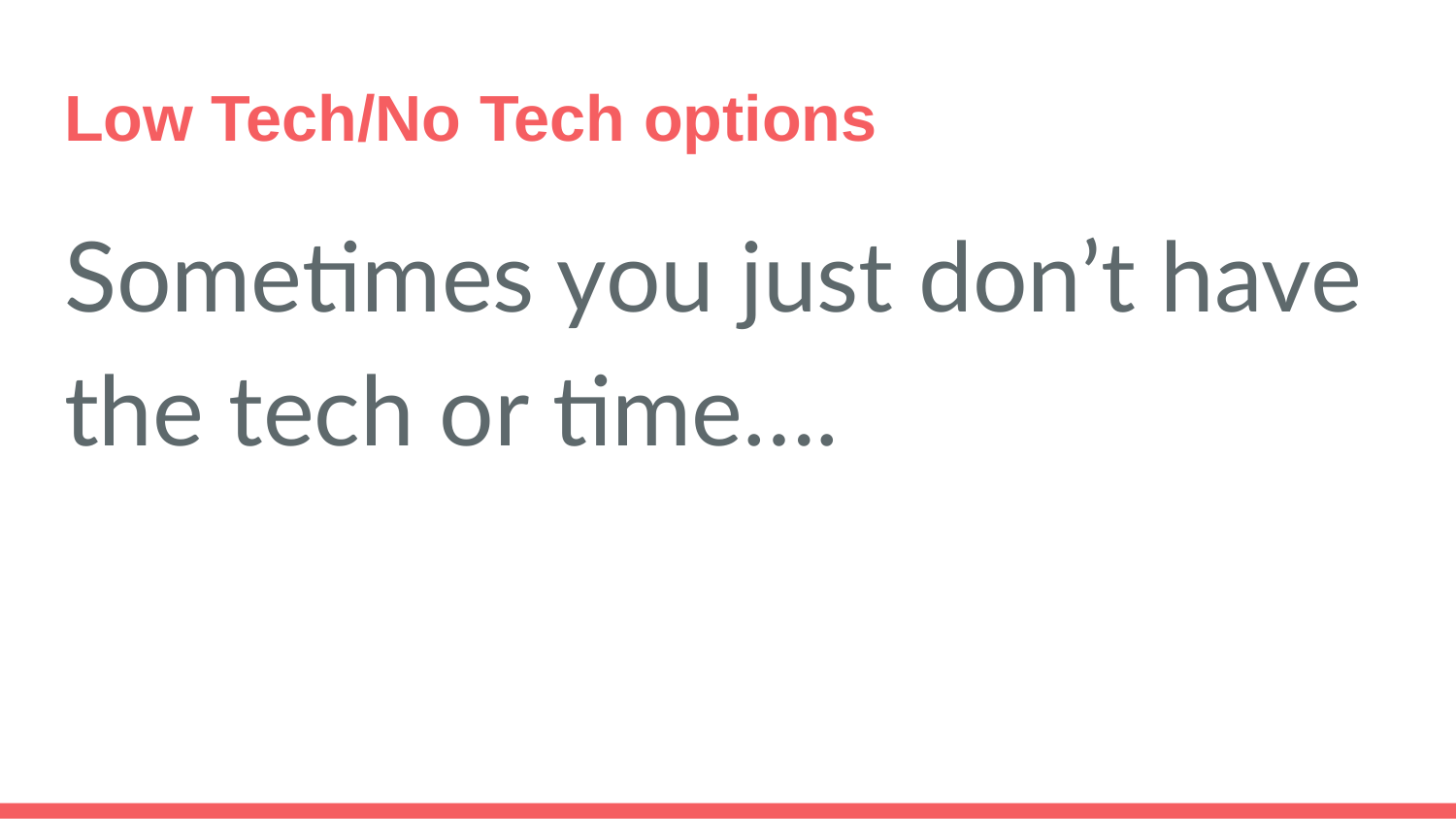

# Low Tech/No Tech options
Sometimes you just don’t have the tech or time….